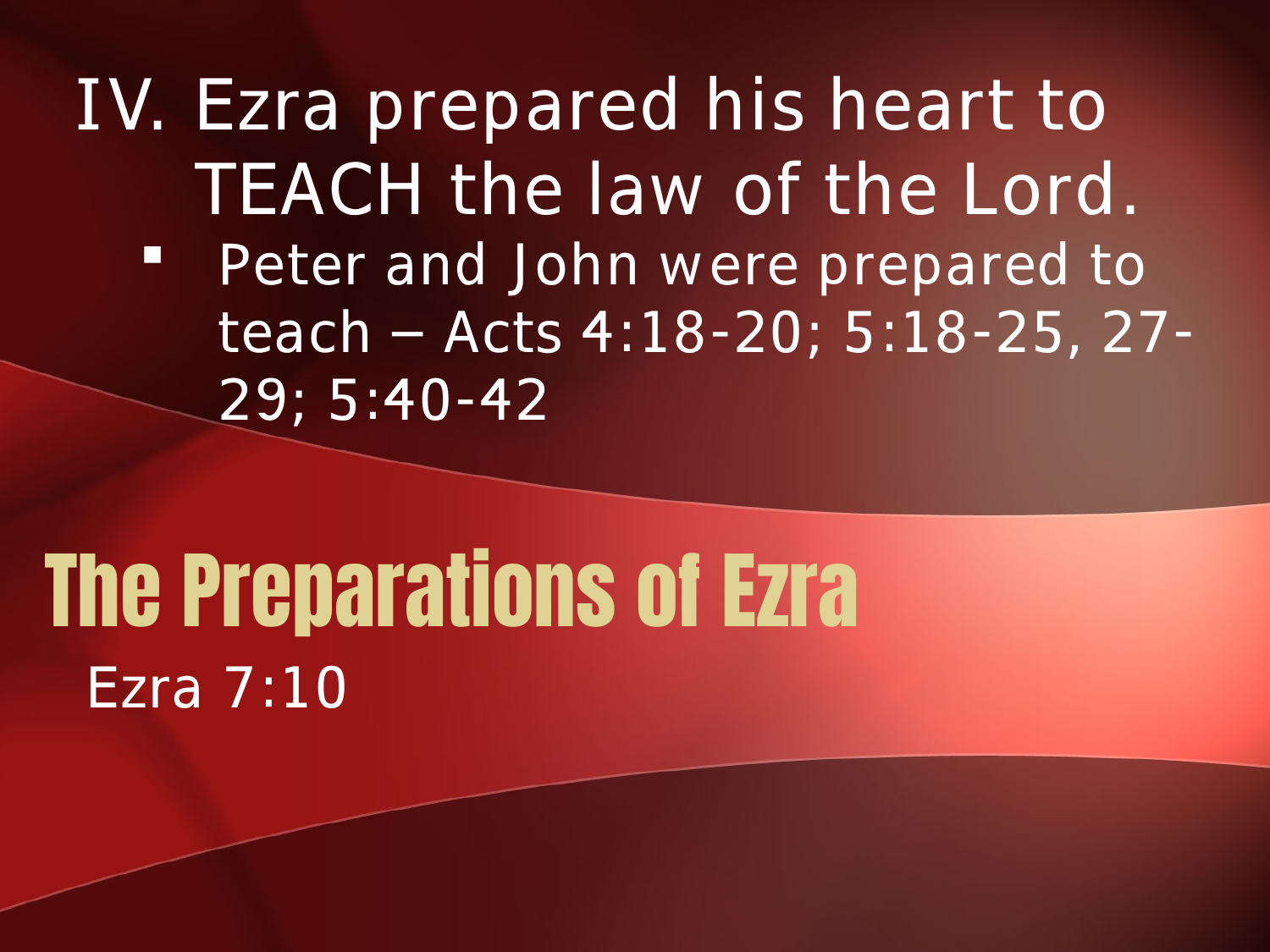

Ezra prepared his heart to TEACH the law of the Lord.
Peter and John were prepared to teach – Acts 4:18-20; 5:18-25, 27-29; 5:40-42

# The Preparations of Ezra
Ezra 7:10